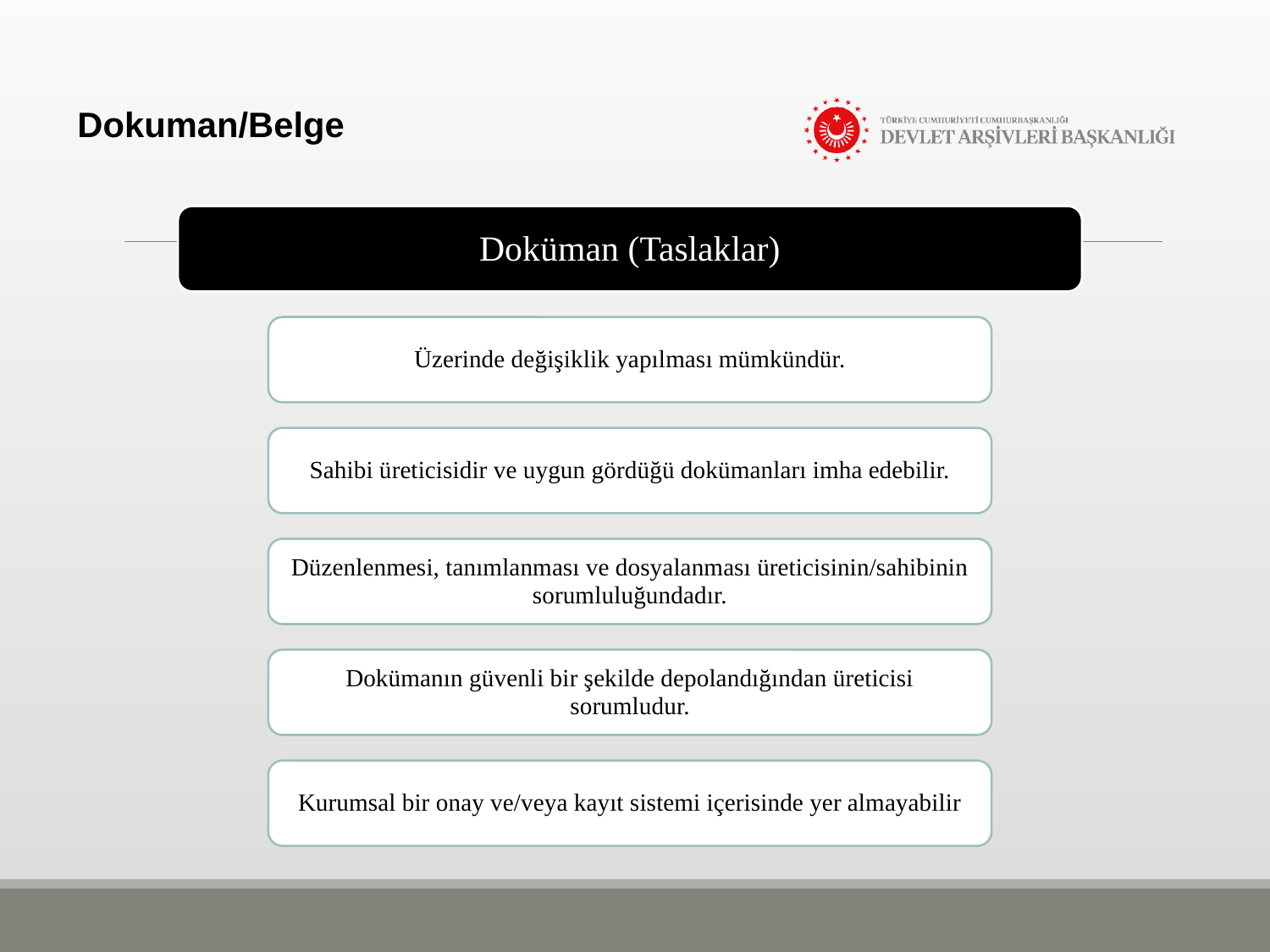

Dokuman/Belge
Doküman (Taslaklar)
Üzerinde değişiklik yapılması mümkündür.
Sahibi üreticisidir ve uygun gördüğü dokümanları imha edebilir.
Belge
Düzenlenmesi, tanımlanması ve dosyalanması üreticisinin/sahibinin sorumluluğundadır.
Dokümanın güvenli bir şekilde depolandığından üreticisi sorumludur.
Kurumsal bir onay ve/veya kayıt sistemi içerisinde yer almayabilir